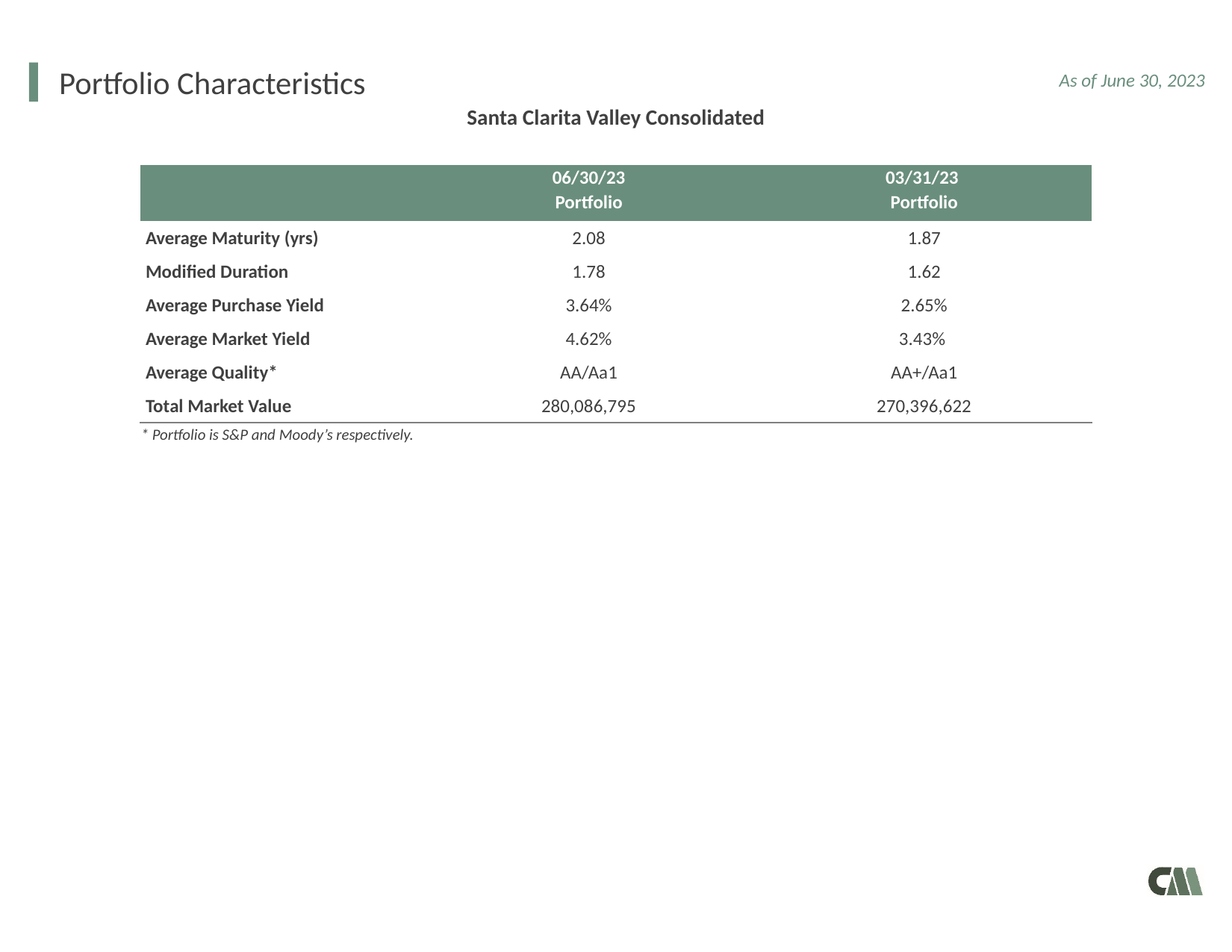

# Portfolio Characteristics
As of June 30, 2023
Santa Clarita Valley Consolidated
|  | 06/30/23 | 03/31/23 |
| --- | --- | --- |
|  | Portfolio | Portfolio |
| Average Maturity (yrs) | 2.08 | 1.87 |
| Modified Duration | 1.78 | 1.62 |
| Average Purchase Yield | 3.64% | 2.65% |
| Average Market Yield | 4.62% | 3.43% |
| Average Quality\* | AA/Aa1 | AA+/Aa1 |
| Total Market Value | 280,086,795 | 270,396,622 |
| \* Portfolio is S&P and Moody’s respectively. |  |  |